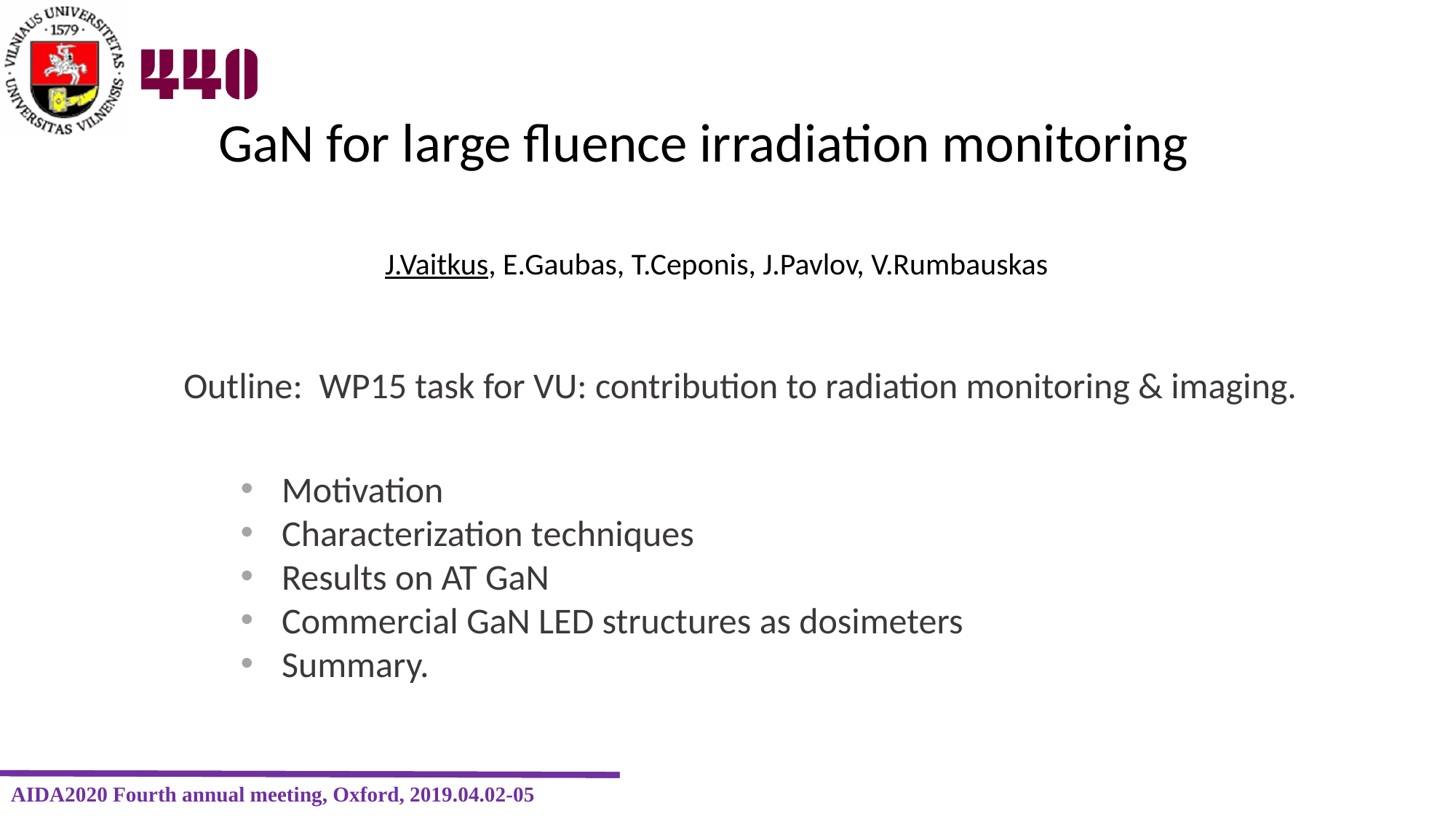

# GaN for large fluence irradiation monitoring
J.Vaitkus, E.Gaubas, T.Ceponis, J.Pavlov, V.Rumbauskas
1 Vilnius University, Institute of Photonics and Nanotechnology
2 CERN
Outline:  WP15 task for VU: contribution to radiation monitoring & imaging.
Motivation
Characterization techniques
Results on AT GaN
Commercial GaN LED structures as dosimeters
Summary.